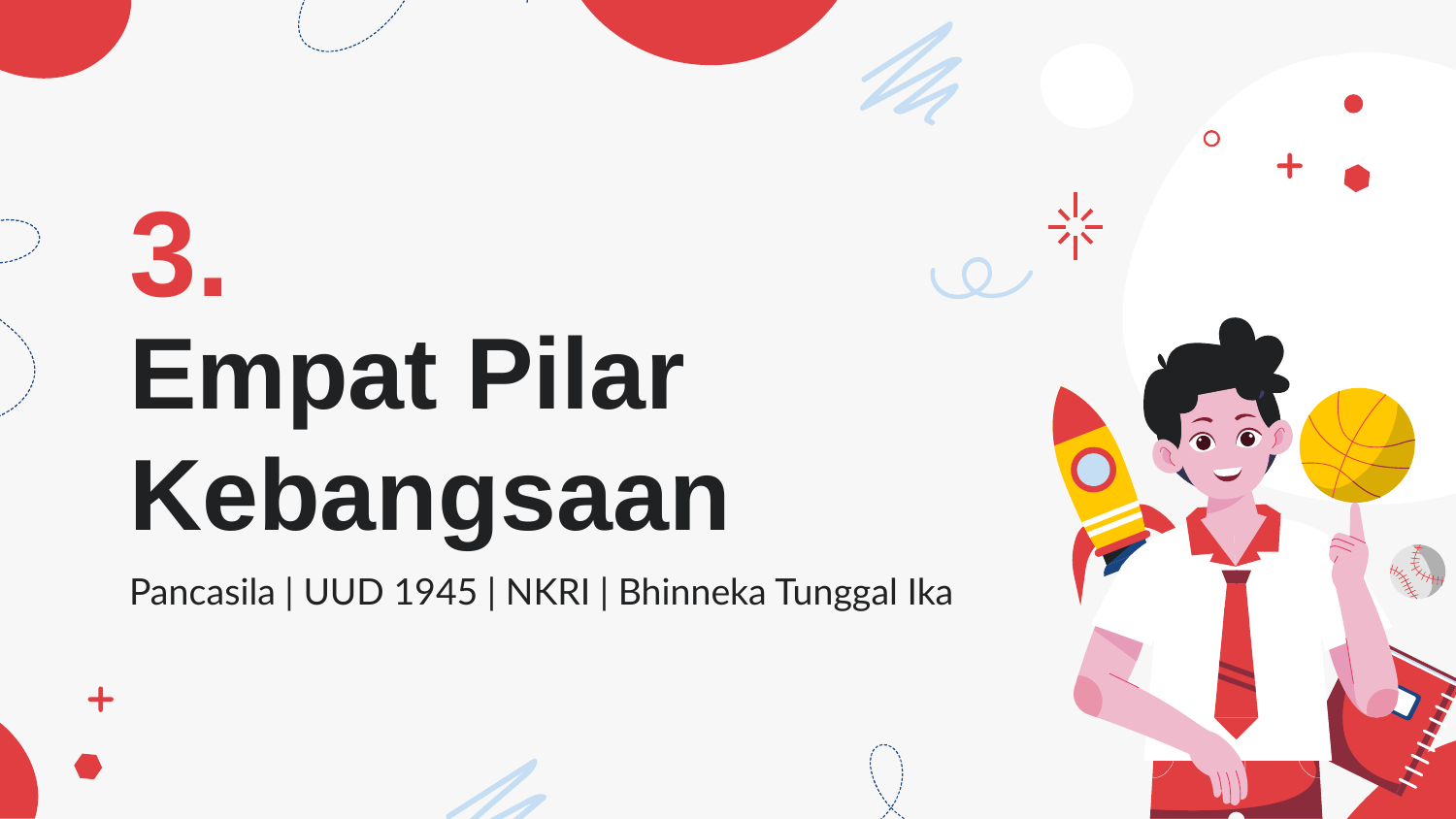

3.

# Empat Pilar Kebangsaan
Pancasila | UUD 1945 | NKRI | Bhinneka Tunggal Ika